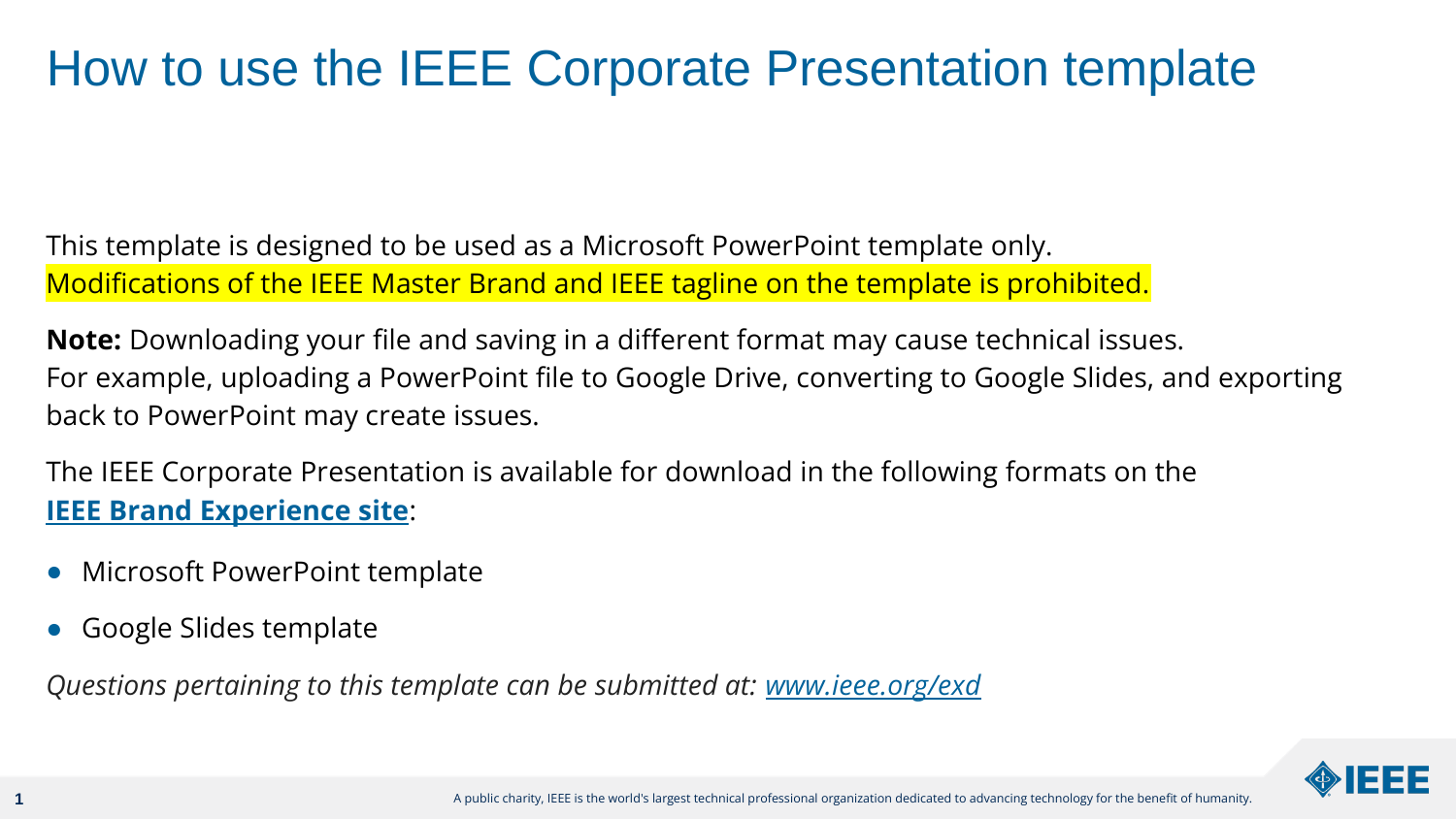

# How to use the IEEE Corporate Presentation template

This template is designed to be used as a Microsoft PowerPoint template only.
Modifications of the IEEE Master Brand and IEEE tagline on the template is prohibited.
Note: Downloading your file and saving in a different format may cause technical issues.
For example, uploading a PowerPoint file to Google Drive, converting to Google Slides, and exporting back to PowerPoint may create issues.
The IEEE Corporate Presentation is available for download in the following formats on the
IEEE Brand Experience site:
Microsoft PowerPoint template
Google Slides template
Questions pertaining to this template can be submitted at: www.ieee.org/exd

1